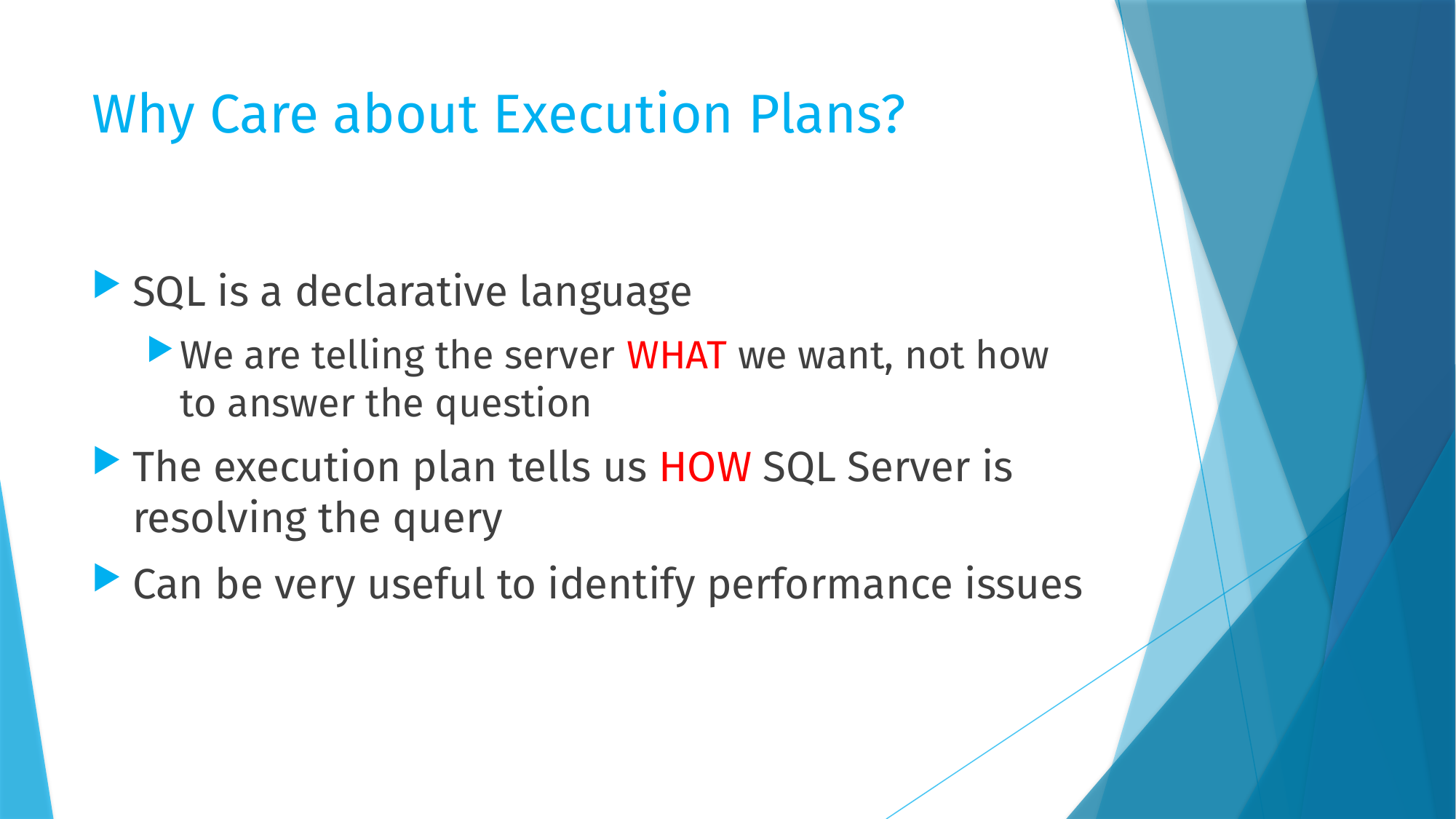

# Why Care about Execution Plans?
SQL is a declarative language
We are telling the server WHAT we want, not how to answer the question
The execution plan tells us HOW SQL Server is resolving the query
Can be very useful to identify performance issues